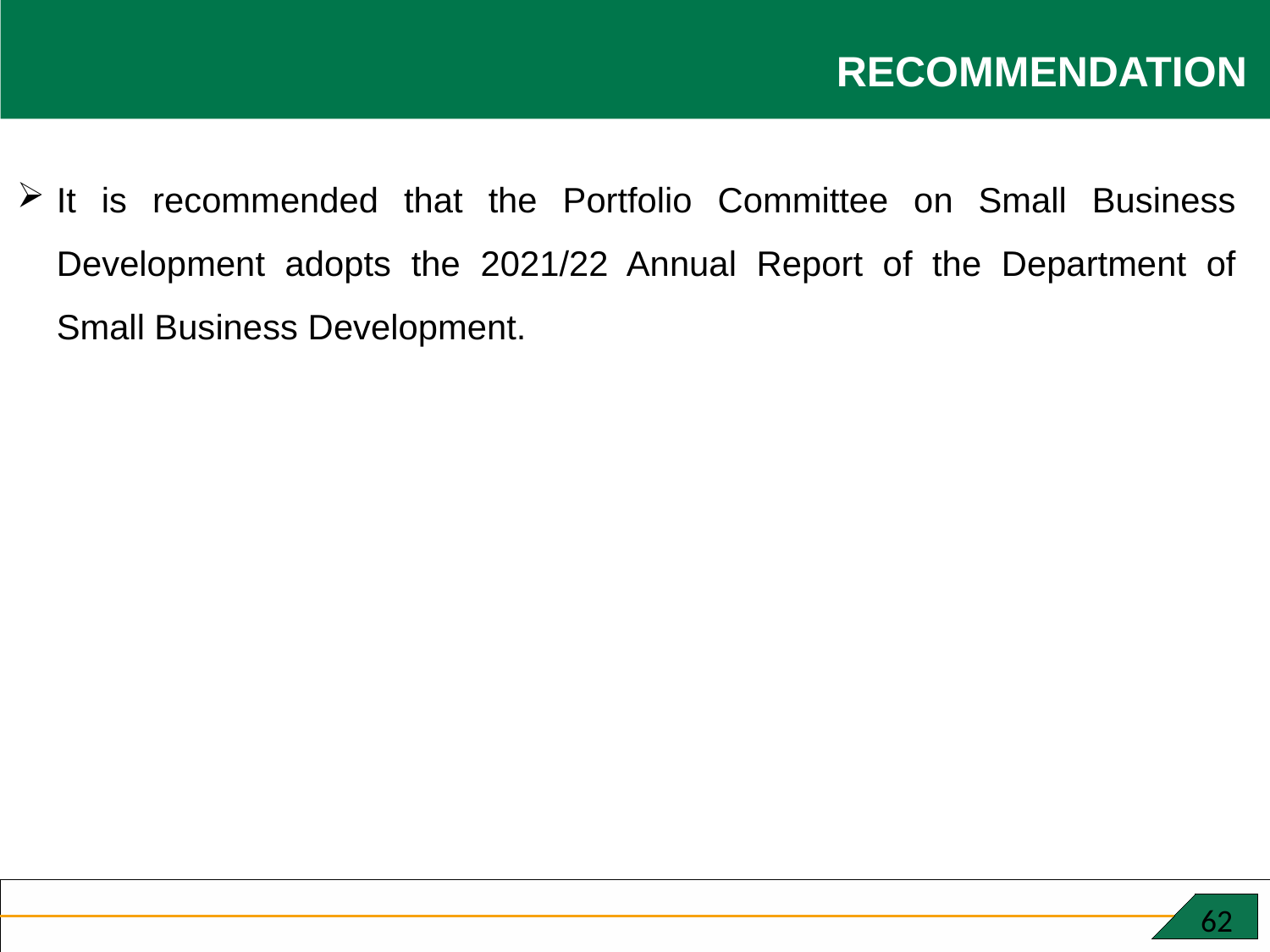

RECOMMENDATION
It is recommended that the Portfolio Committee on Small Business Development adopts the 2021/22 Annual Report of the Department of Small Business Development.

     62